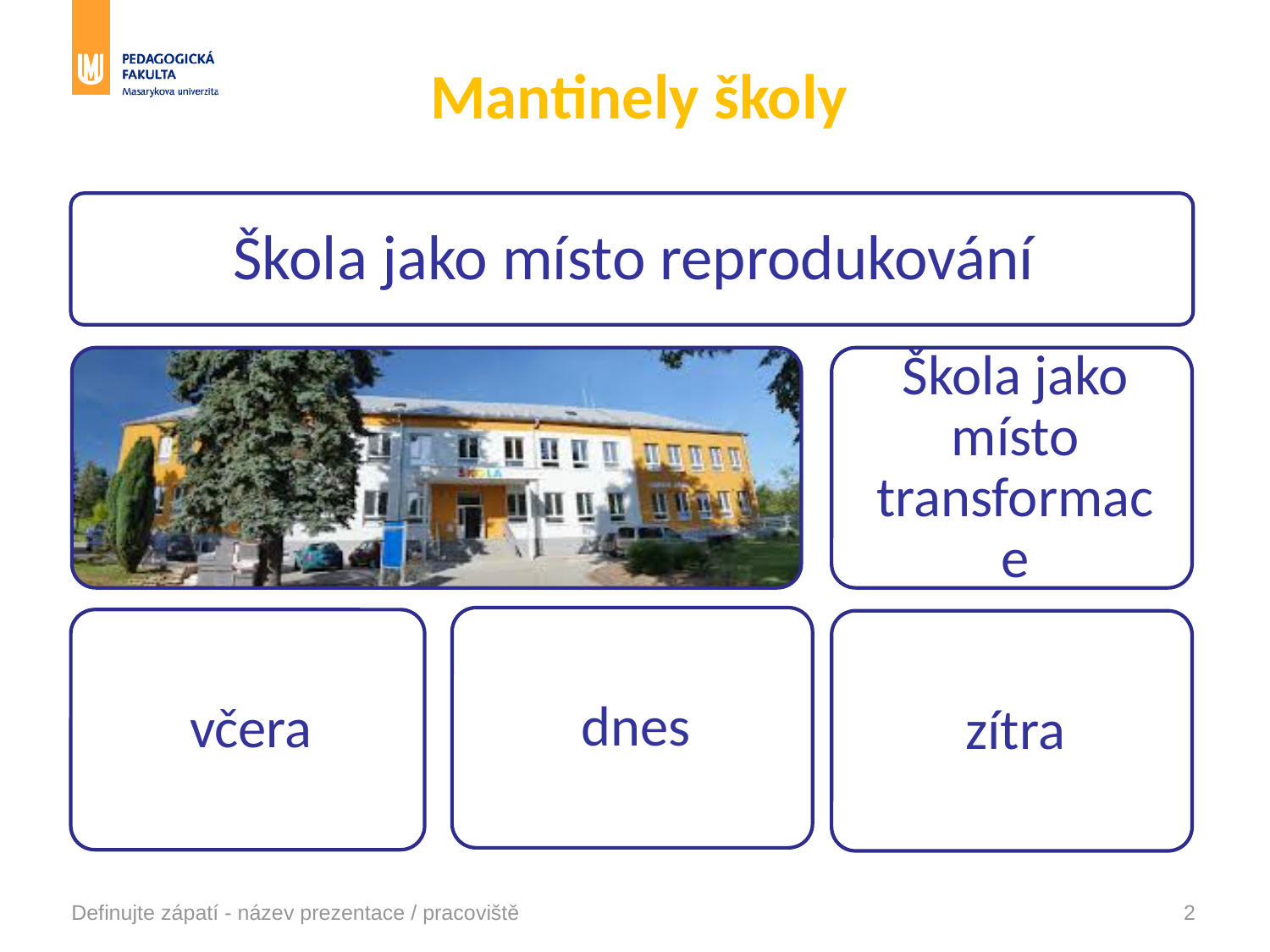

# Mantinely školy
Škola jako místo reprodukování

včera
dnes
Škola jako místo transformace
zítra
Definujte zápatí - název prezentace / pracoviště
2